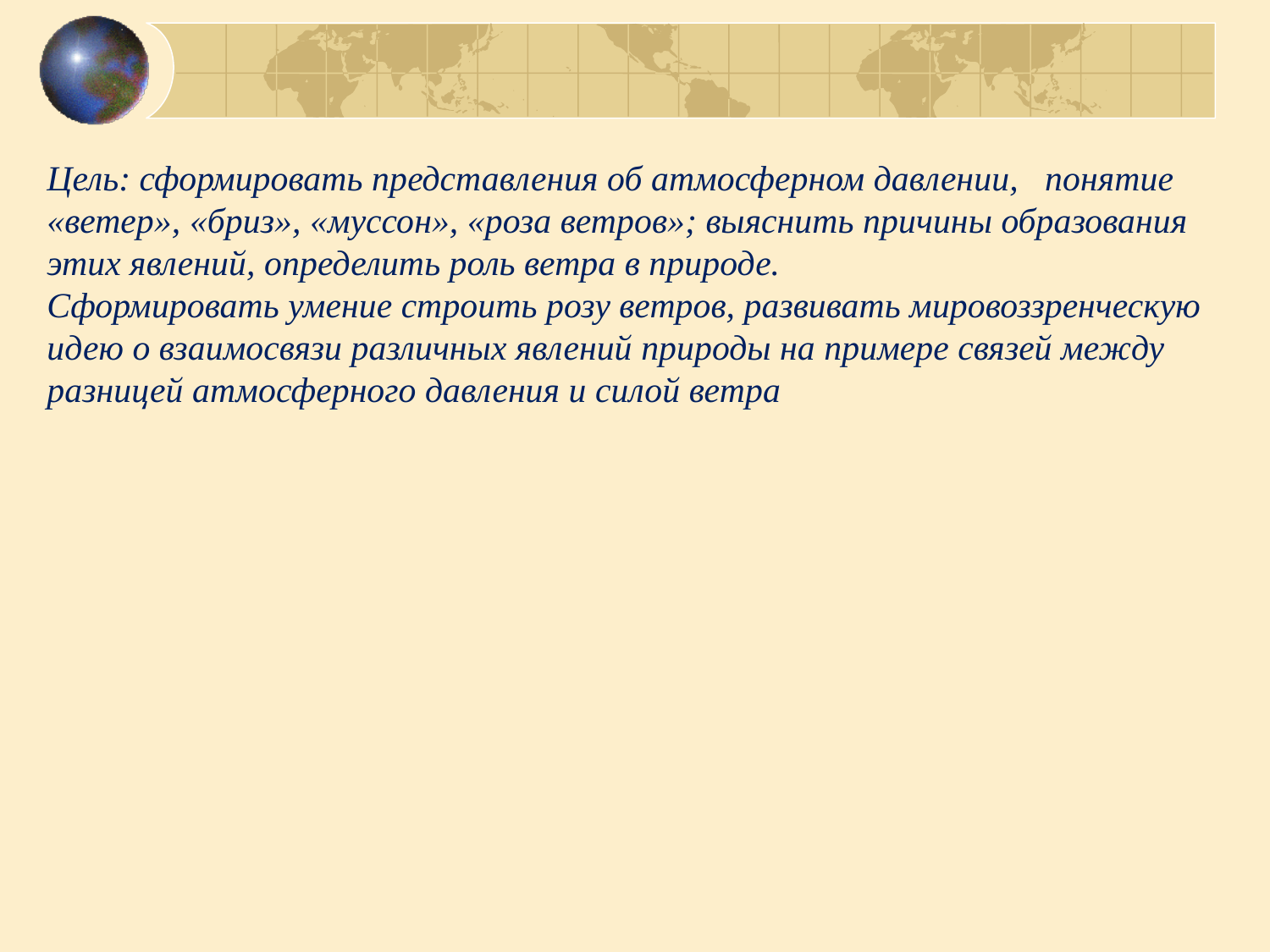

# Цель: сформировать представления об атмосферном давлении,   понятие «ветер», «бриз», «муссон», «роза ветров»; выяснить причины образования этих явлений, определить роль ветра в природе. Сформировать умение строить розу ветров, развивать мировоззренческую идею о взаимосвязи различных явлений природы на примере связей между разницей атмосферного давления и силой ветра